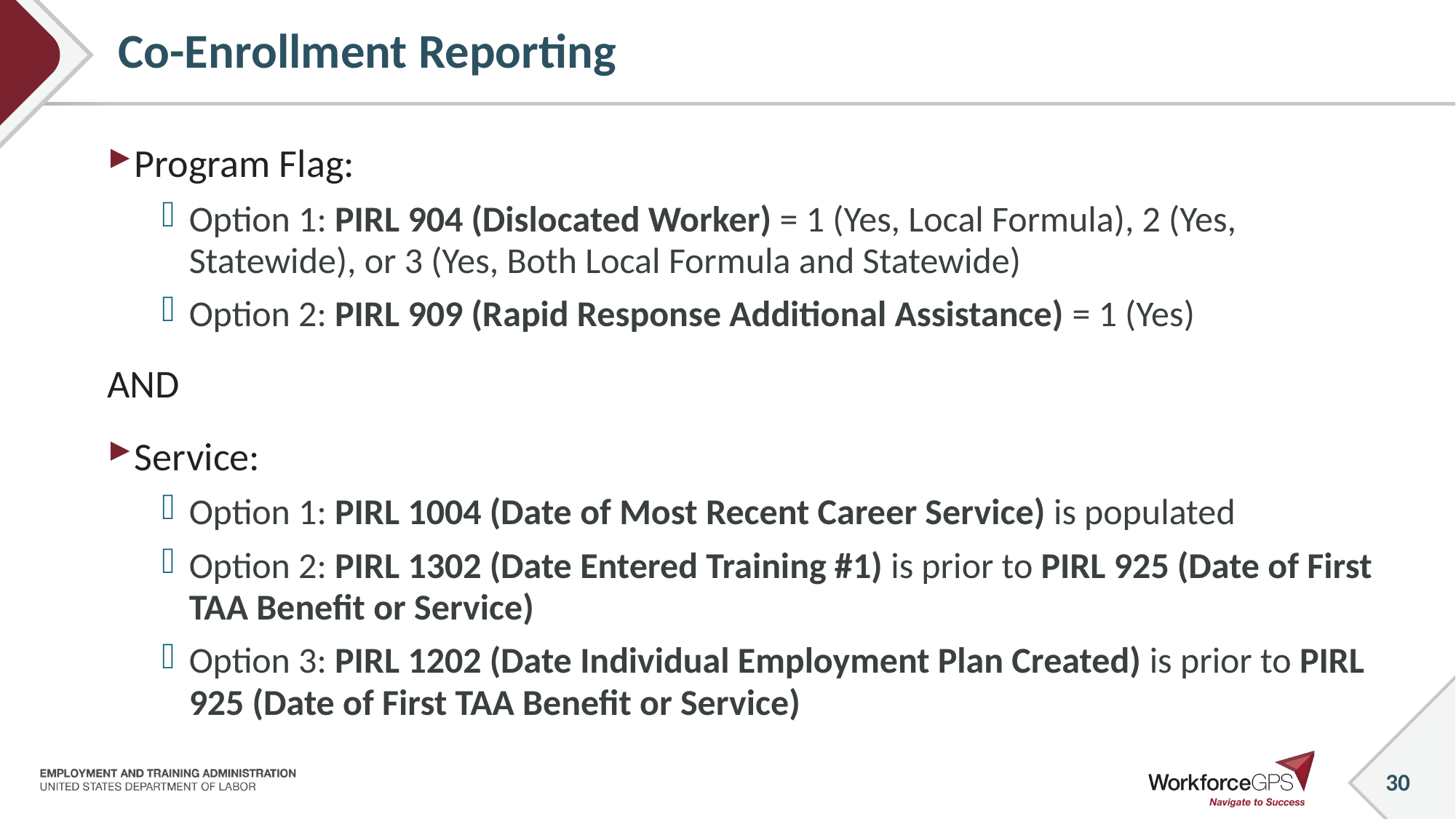

# Co-Enrollment Reporting
Program Flag:
Option 1: PIRL 904 (Dislocated Worker) = 1 (Yes, Local Formula), 2 (Yes, Statewide), or 3 (Yes, Both Local Formula and Statewide)
Option 2: PIRL 909 (Rapid Response Additional Assistance) = 1 (Yes)
AND
Service:
Option 1: PIRL 1004 (Date of Most Recent Career Service) is populated
Option 2: PIRL 1302 (Date Entered Training #1) is prior to PIRL 925 (Date of First TAA Benefit or Service)
Option 3: PIRL 1202 (Date Individual Employment Plan Created) is prior to PIRL 925 (Date of First TAA Benefit or Service)

30